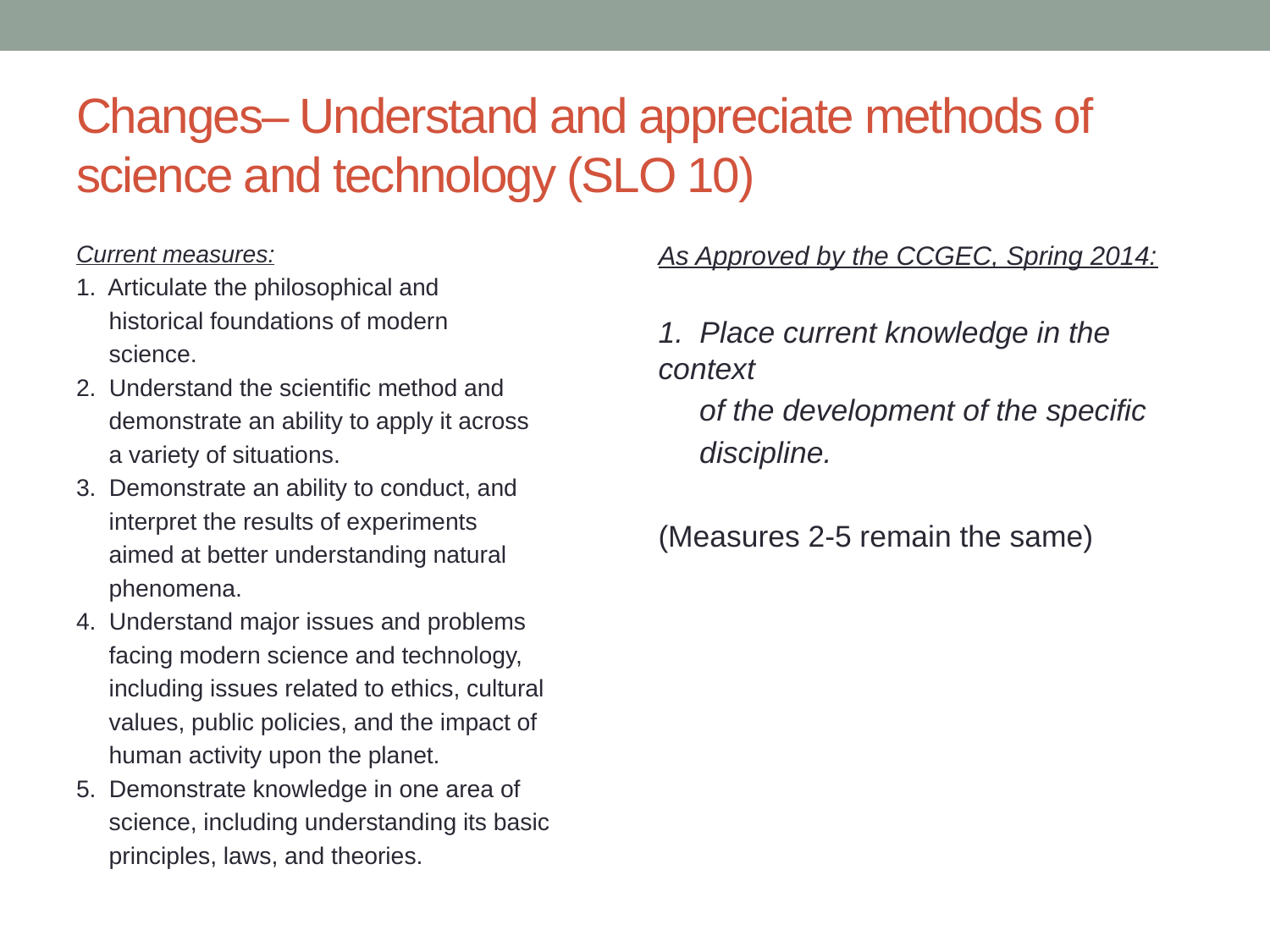

# Changes– Understand and appreciate methods of science and technology (SLO 10)
Current measures:
1.  Articulate the philosophical and
     historical foundations of modern
     science.
2.  Understand the scientific method and
     demonstrate an ability to apply it across
     a variety of situations.
3.  Demonstrate an ability to conduct, and
     interpret the results of experiments
     aimed at better understanding natural
     phenomena.
4.  Understand major issues and problems
     facing modern science and technology,
     including issues related to ethics, cultural
     values, public policies, and the impact of
     human activity upon the planet.
5.  Demonstrate knowledge in one area of
     science, including understanding its basic
     principles, laws, and theories.

As Approved by the CCGEC, Spring 2014:

1.  Place current knowledge in the context
     of the development of the specific
     discipline.

(Measures 2-5 remain the same)